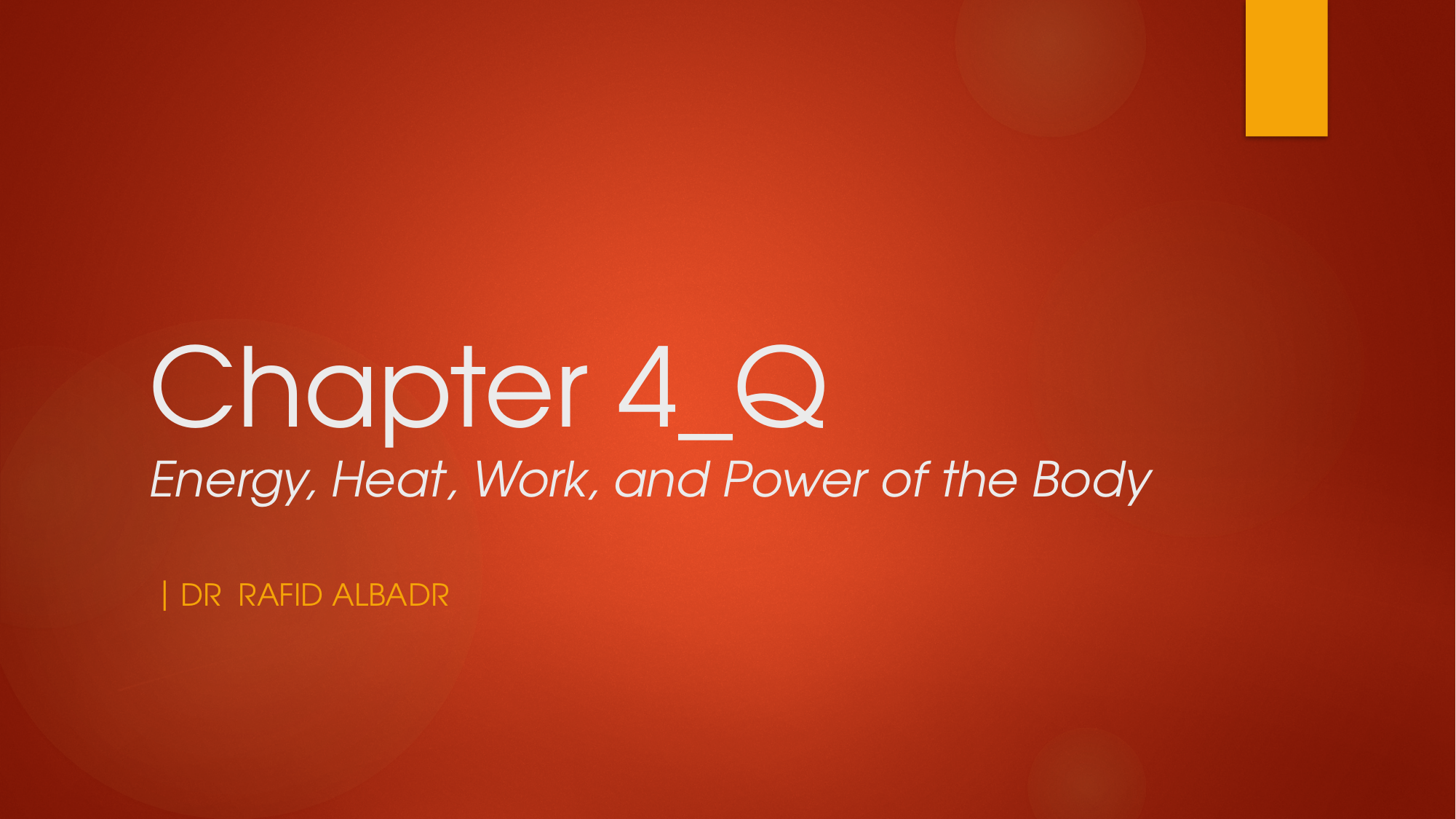

# Chapter 4_Q Energy, Heat, Work, and Power of the Body
Dr  rafid albadr |